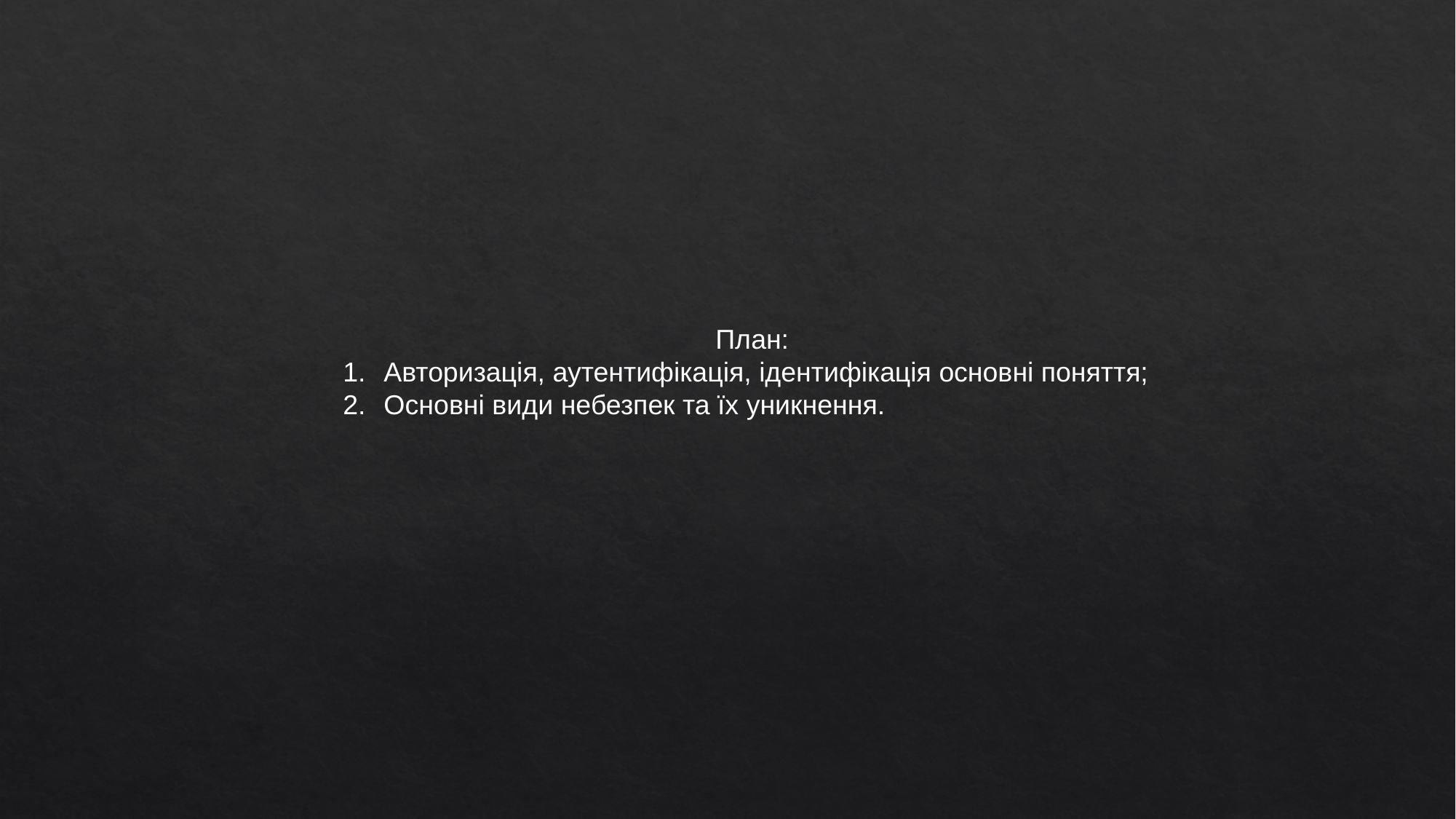

План:
Авторизація, аутентифікація, ідентифікація основні поняття;
Основні види небезпек та їх уникнення.